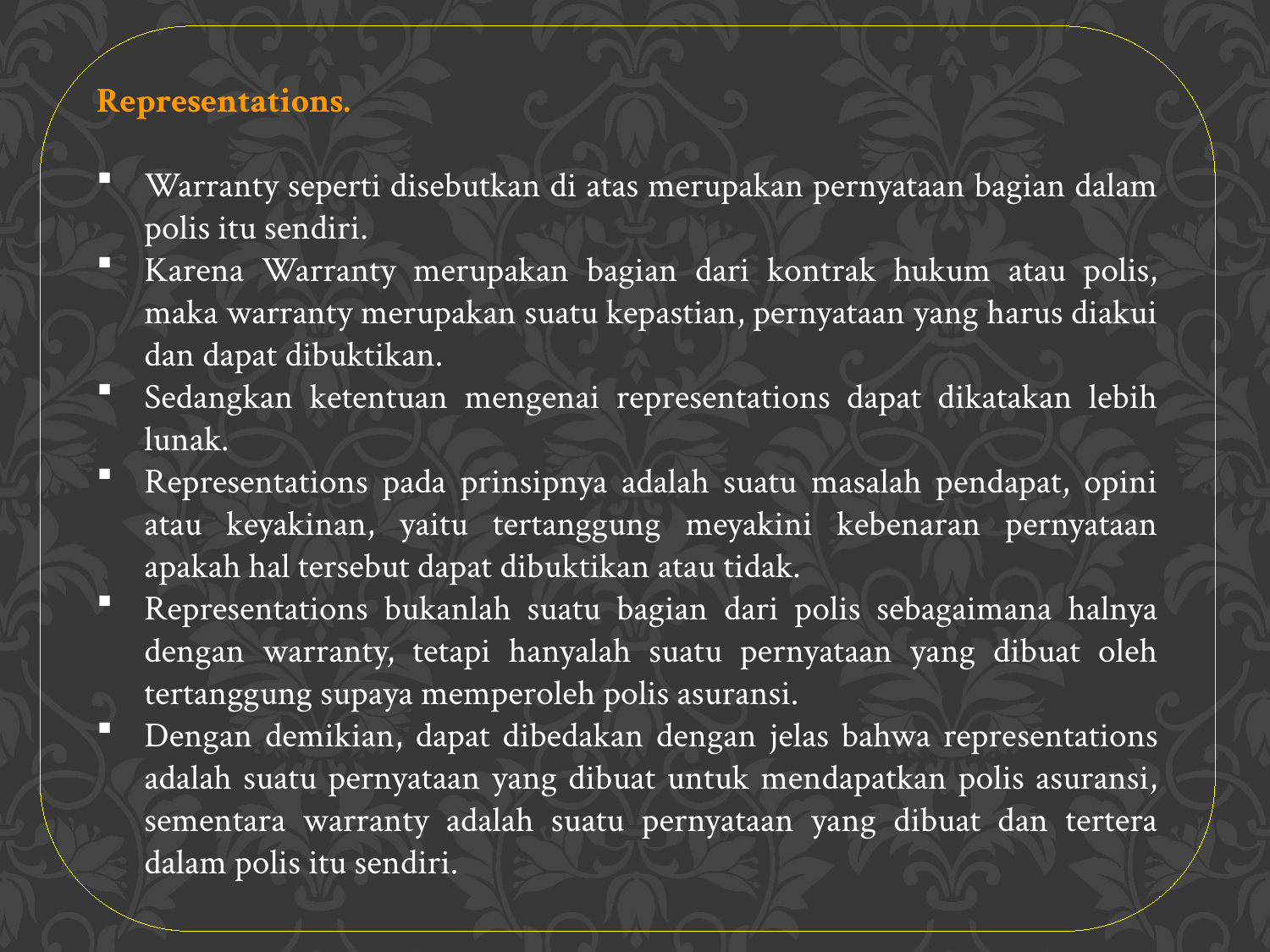

Representations.

Warranty seperti disebutkan di atas merupakan pernyataan bagian dalam polis itu sendiri.
Karena Warranty merupakan bagian dari kontrak hukum atau polis, maka warranty merupakan suatu kepastian, pernyataan yang harus diakui dan dapat dibuktikan.
Sedangkan ketentuan mengenai representations dapat dikatakan lebih lunak.
Representations pada prinsipnya adalah suatu masalah pendapat, opini atau keyakinan, yaitu tertanggung meyakini kebenaran pernyataan apakah hal tersebut dapat dibuktikan atau tidak.
Representations bukanlah suatu bagian dari polis sebagaimana halnya dengan warranty, tetapi hanyalah suatu pernyataan yang dibuat oleh tertanggung supaya memperoleh polis asuransi.
Dengan demikian, dapat dibedakan dengan jelas bahwa repre­sentations adalah suatu pernyataan yang dibuat untuk mendapatkan polis asuransi, sementara warranty adalah suatu pernyataan yang dibuat dan tertera dalam polis itu sendiri.